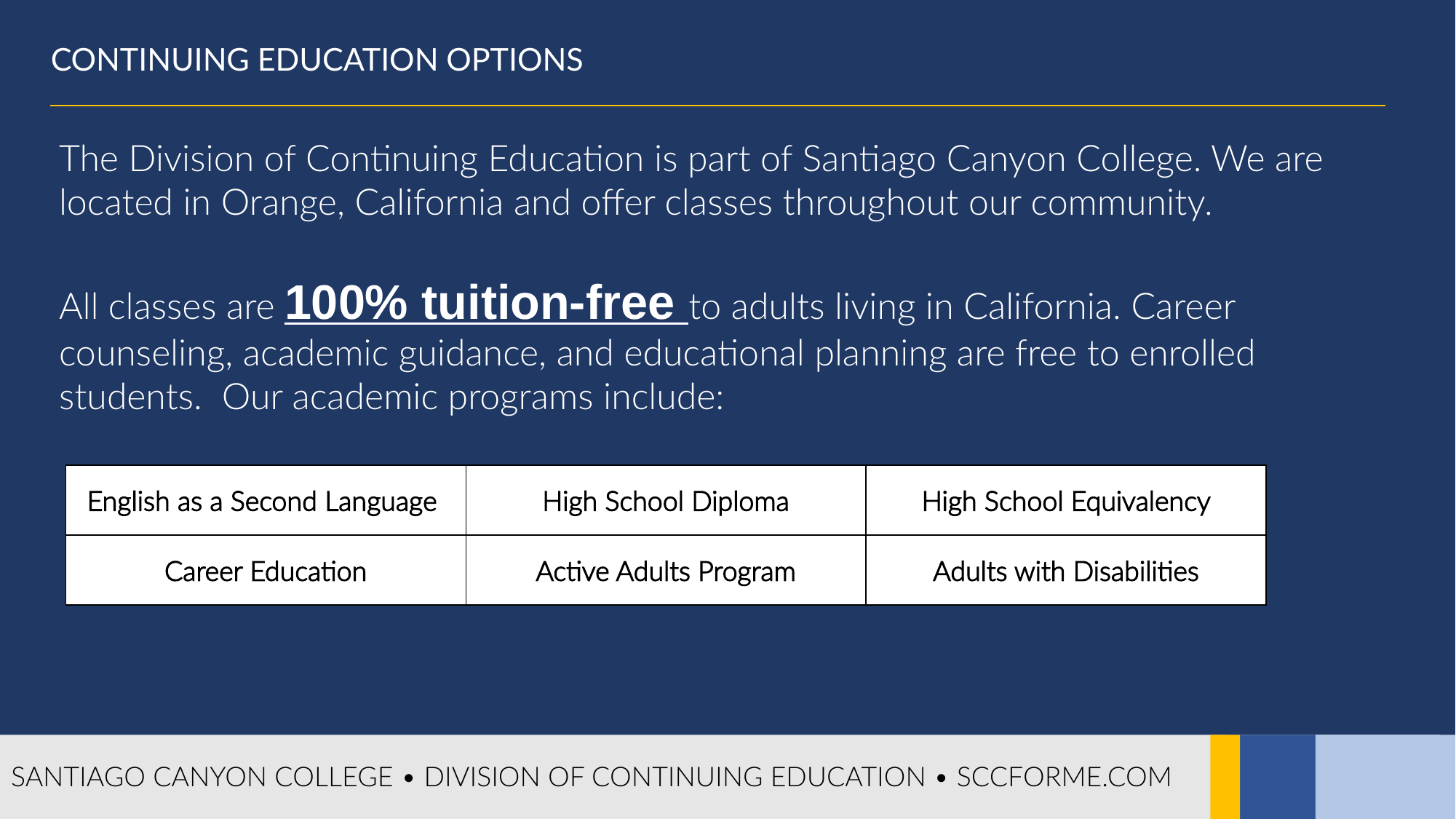

CONTINUING EDUCATION OPTIONS
The Division of Continuing Education is part of Santiago Canyon College. We are located in Orange, California and offer classes throughout our community.

All classes are 100% tuition-free to adults living in California. Career counseling, academic guidance, and educational planning are free to enrolled students.  Our academic programs include:

| English as a Second Language | High School Diploma | High School Equivalency |
| --- | --- | --- |
| Career Education | Active Adults Program | Adults with Disabilities |

SANTIAGO CANYON COLLEGE • DIVISION OF CONTINUING EDUCATION • SCCFORME.COM